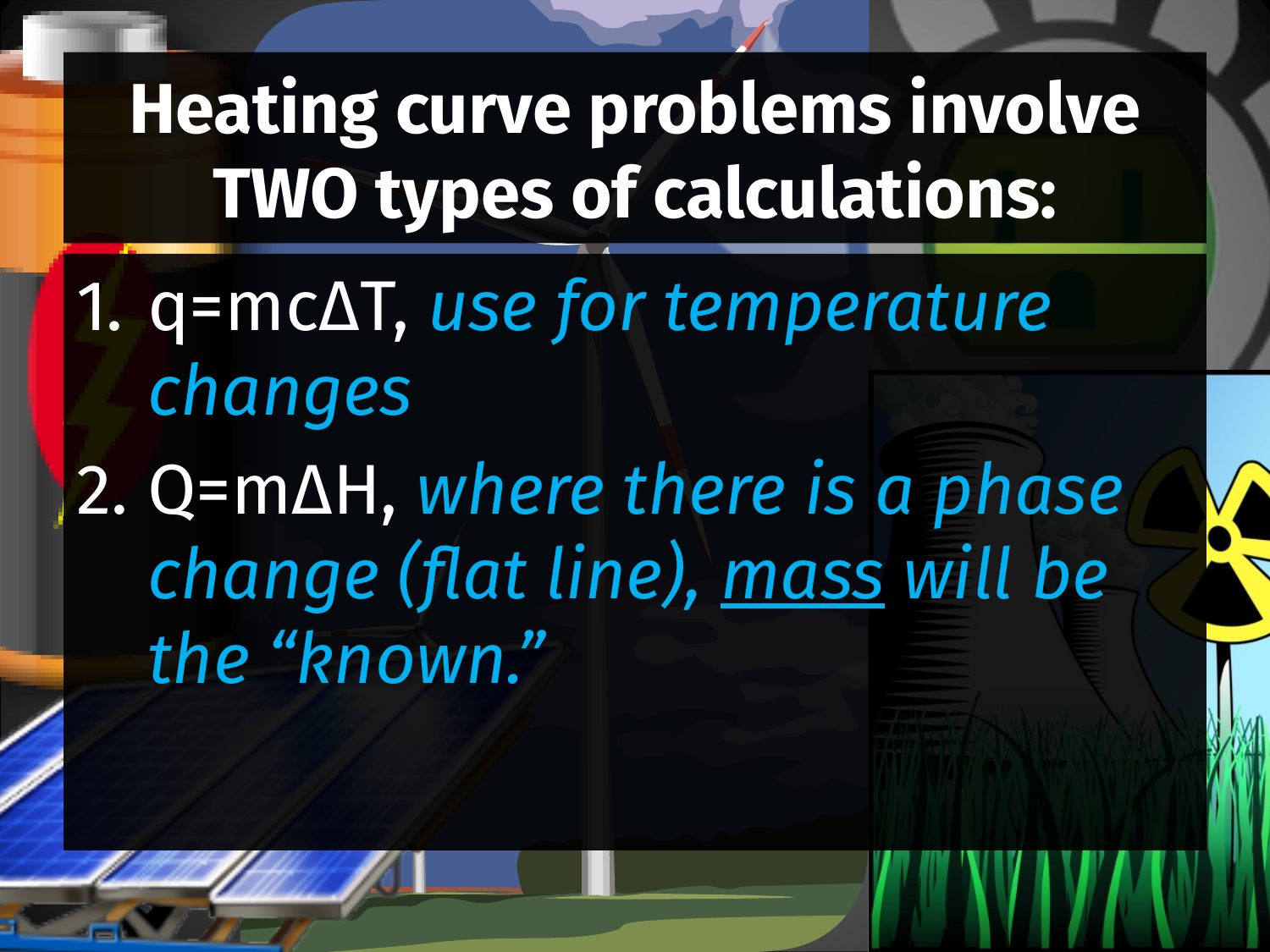

# Heating curve problems involve TWO types of calculations:
q=mcΔT, use for temperature changes
Q=mΔH, where there is a phase change (flat line), mass will be the “known.”